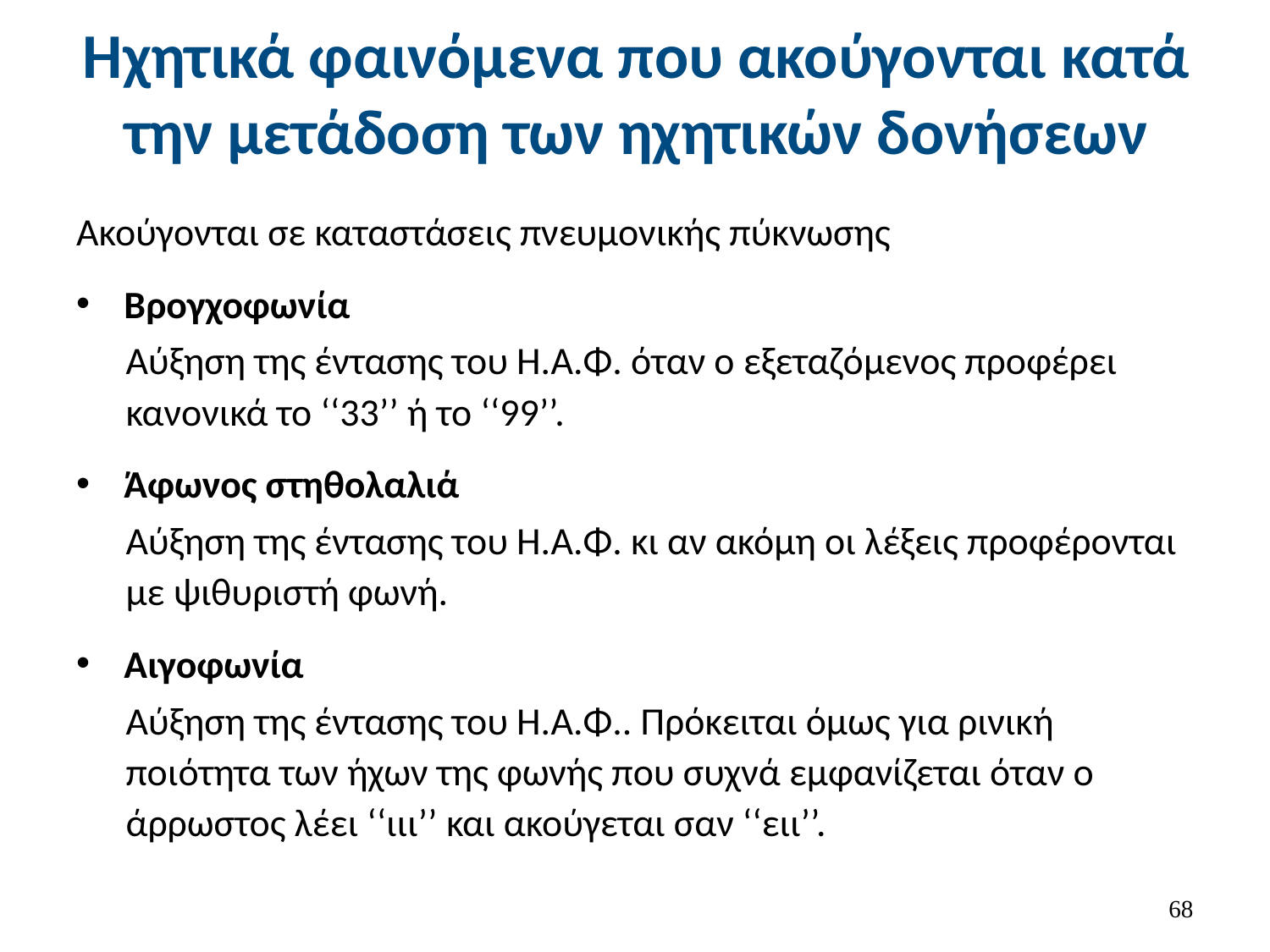

# Ηχητικά φαινόμενα που ακούγονται κατά την μετάδοση των ηχητικών δονήσεων
Ακούγονται σε καταστάσεις πνευμονικής πύκνωσης
Βρογχοφωνία
Αύξηση της έντασης του Η.Α.Φ. όταν ο εξεταζόμενος προφέρει κανονικά το ‘‘33’’ ή το ‘‘99’’.
Άφωνος στηθολαλιά
Αύξηση της έντασης του Η.Α.Φ. κι αν ακόμη οι λέξεις προφέρονται με ψιθυριστή φωνή.
Αιγοφωνία
Αύξηση της έντασης του Η.Α.Φ.. Πρόκειται όμως για ρινική ποιότητα των ήχων της φωνής που συχνά εμφανίζεται όταν ο άρρωστος λέει ‘‘ιιι’’ και ακούγεται σαν ‘‘ειι’’.
68